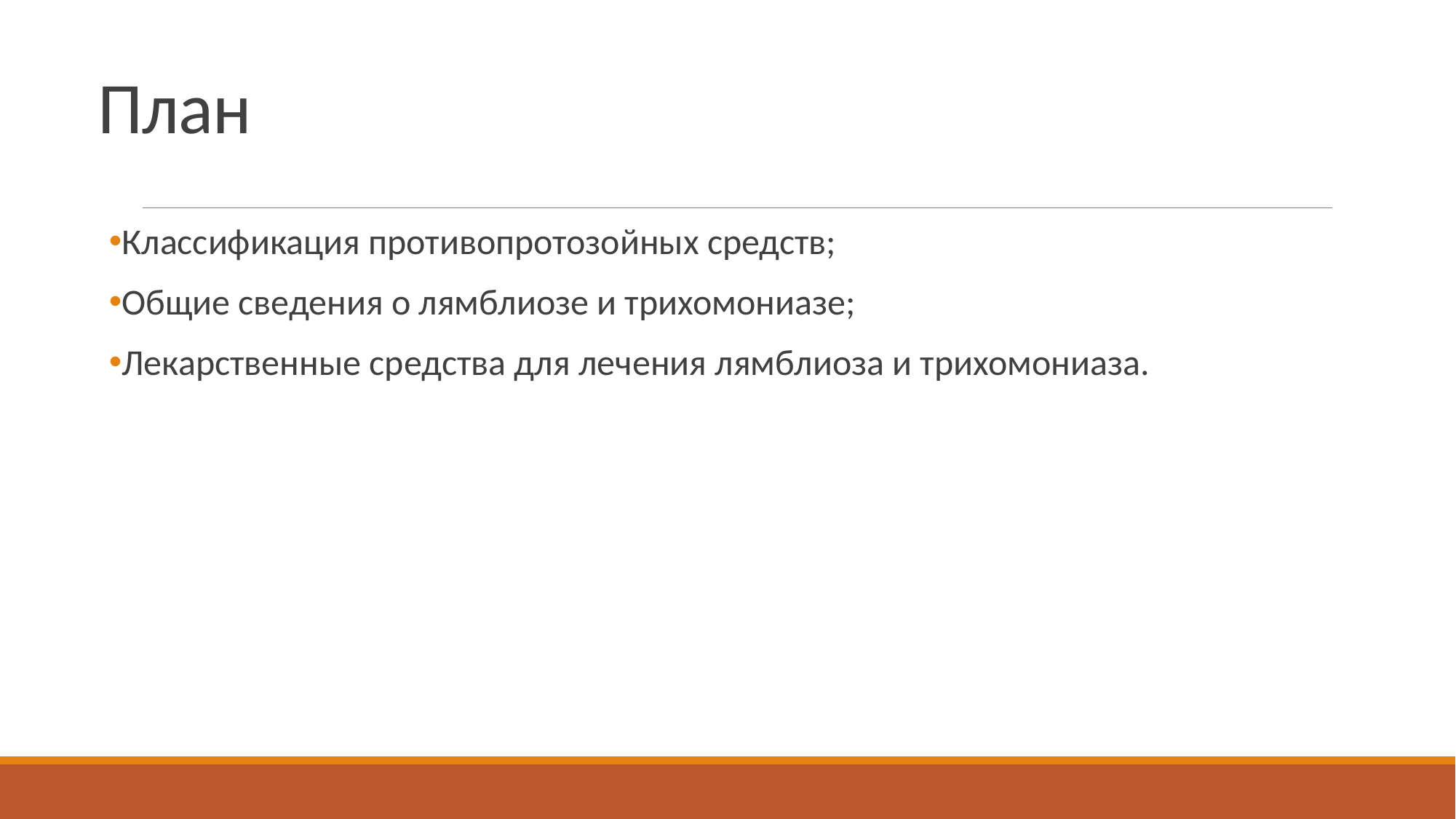

# План
Классификация противопротозойных средств;
Общие сведения о лямблиозе и трихомониазе;
Лекарственные средства для лечения лямблиоза и трихомониаза.